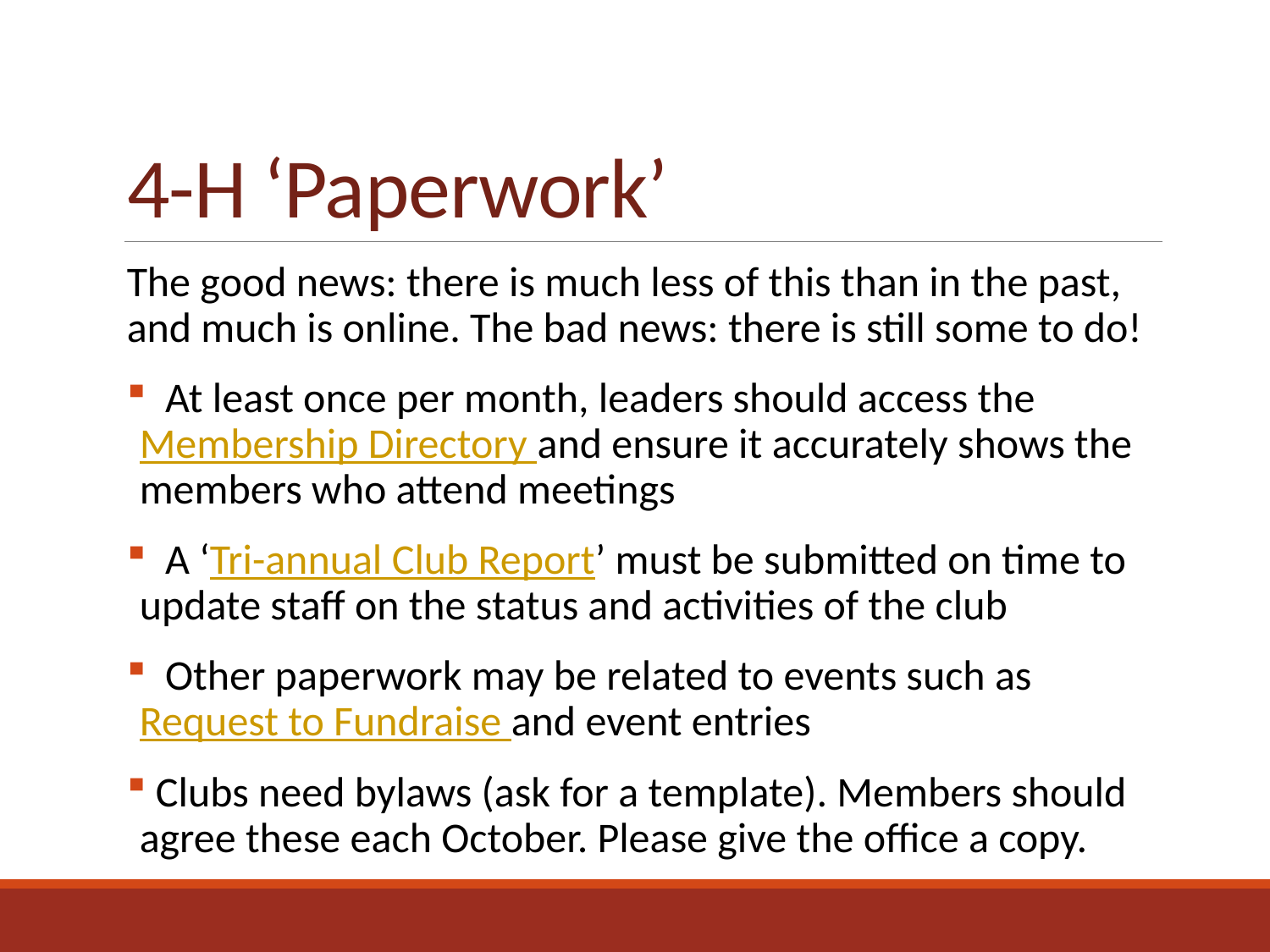

# 4-H ‘Paperwork’
The good news: there is much less of this than in the past, and much is online. The bad news: there is still some to do!
  At least once per month, leaders should access the Membership Directory and ensure it accurately shows the members who attend meetings
  A ‘Tri-annual Club Report’ must be submitted on time to update staff on the status and activities of the club
  Other paperwork may be related to events such as Request to Fundraise and event entries
 Clubs need bylaws (ask for a template). Members should agree these each October. Please give the office a copy.